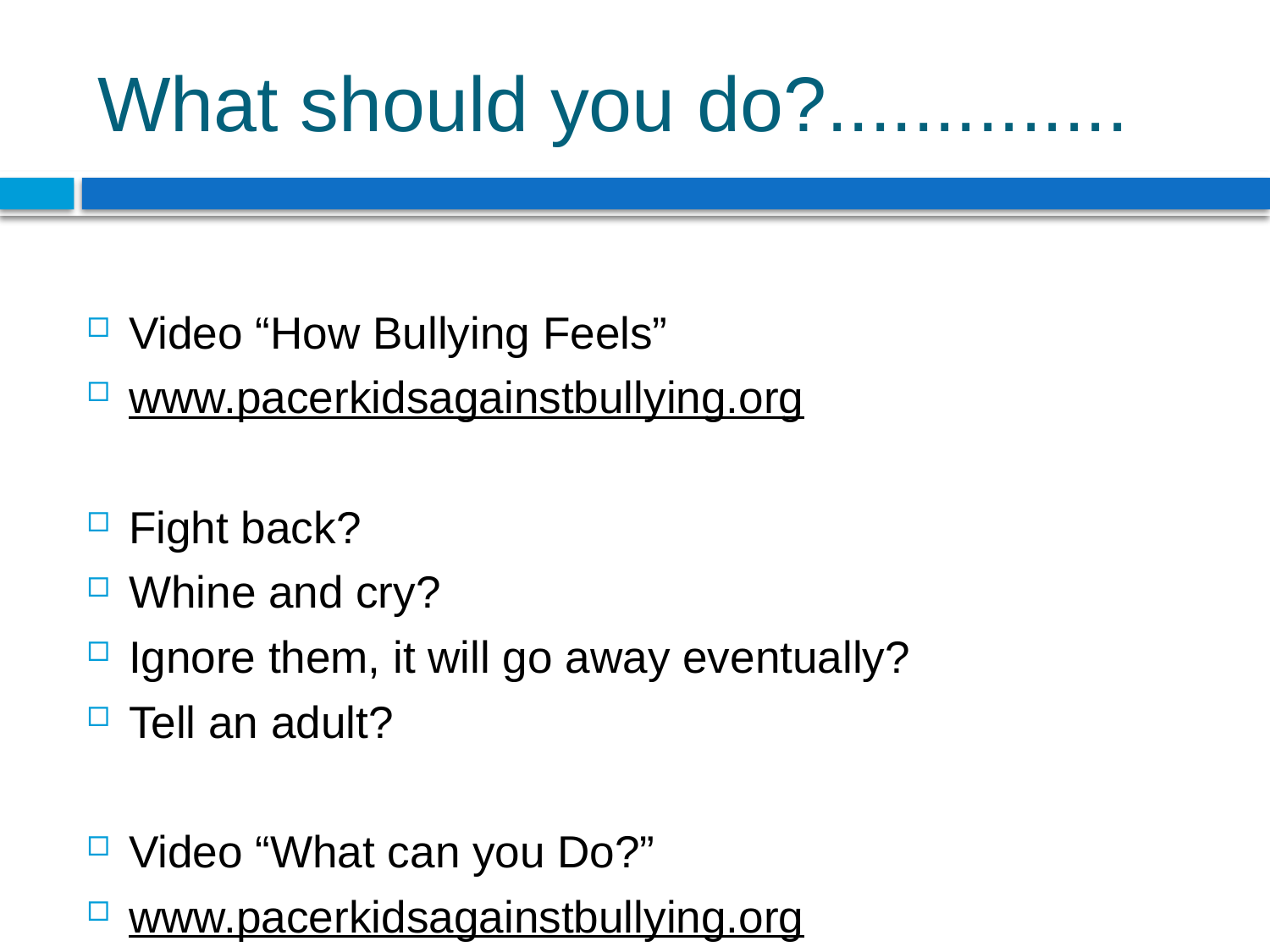

# What should you do?..............

Video “How Bullying Feels”
www.pacerkidsagainstbullying.org

Fight back?
Whine and cry?
Ignore them, it will go away eventually?
Tell an adult?

Video “What can you Do?”
www.pacerkidsagainstbullying.org